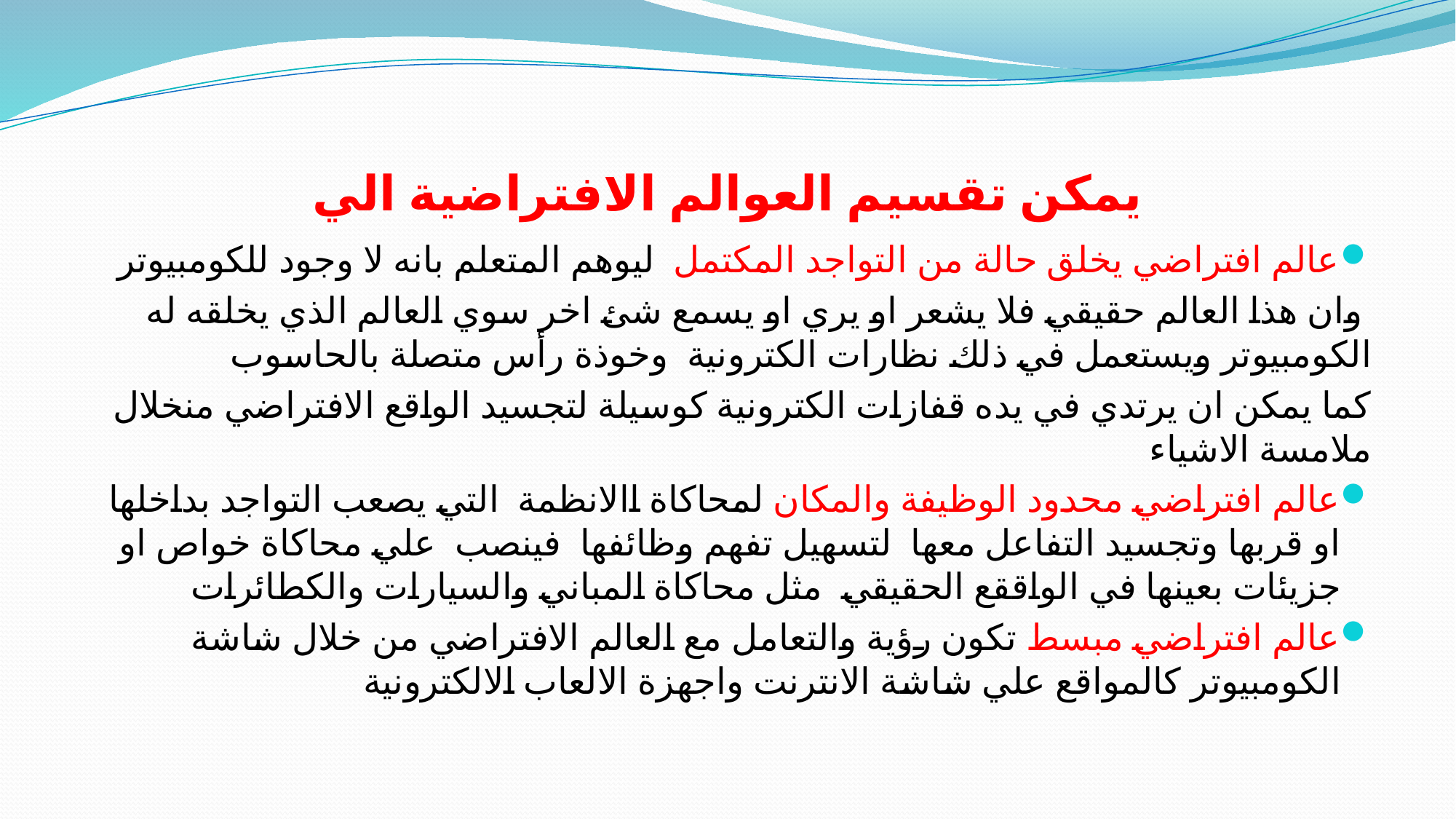

# يمكن تقسيم العوالم الافتراضية الي
عالم افتراضي يخلق حالة من التواجد المكتمل  ليوهم المتعلم بانه لا وجود للكومبيوتر
 وان هذا العالم حقيقي فلا يشعر او يري او يسمع شئ اخر سوي العالم الذي يخلقه له الكومبيوتر ويستعمل في ذلك نظارات الكترونية  وخوذة رأس متصلة بالحاسوب
كما يمكن ان يرتدي في يده قفازات الكترونية كوسيلة لتجسيد الواقع الافتراضي منخلال ملامسة الاشياء
عالم افتراضي محدود الوظيفة والمكان لمحاكاة االانظمة  التي يصعب التواجد بداخلها او قربها وتجسيد التفاعل معها  لتسهيل تفهم وظائفها  فينصب  علي محاكاة خواص او جزيئات بعينها في الواققع الحقيقي  مثل محاكاة المباني والسيارات والكطائرات
عالم افتراضي مبسط تكون رؤية والتعامل مع العالم الافتراضي من خلال شاشة الكومبيوتر كالمواقع علي شاشة الانترنت واجهزة الالعاب الالكترونية